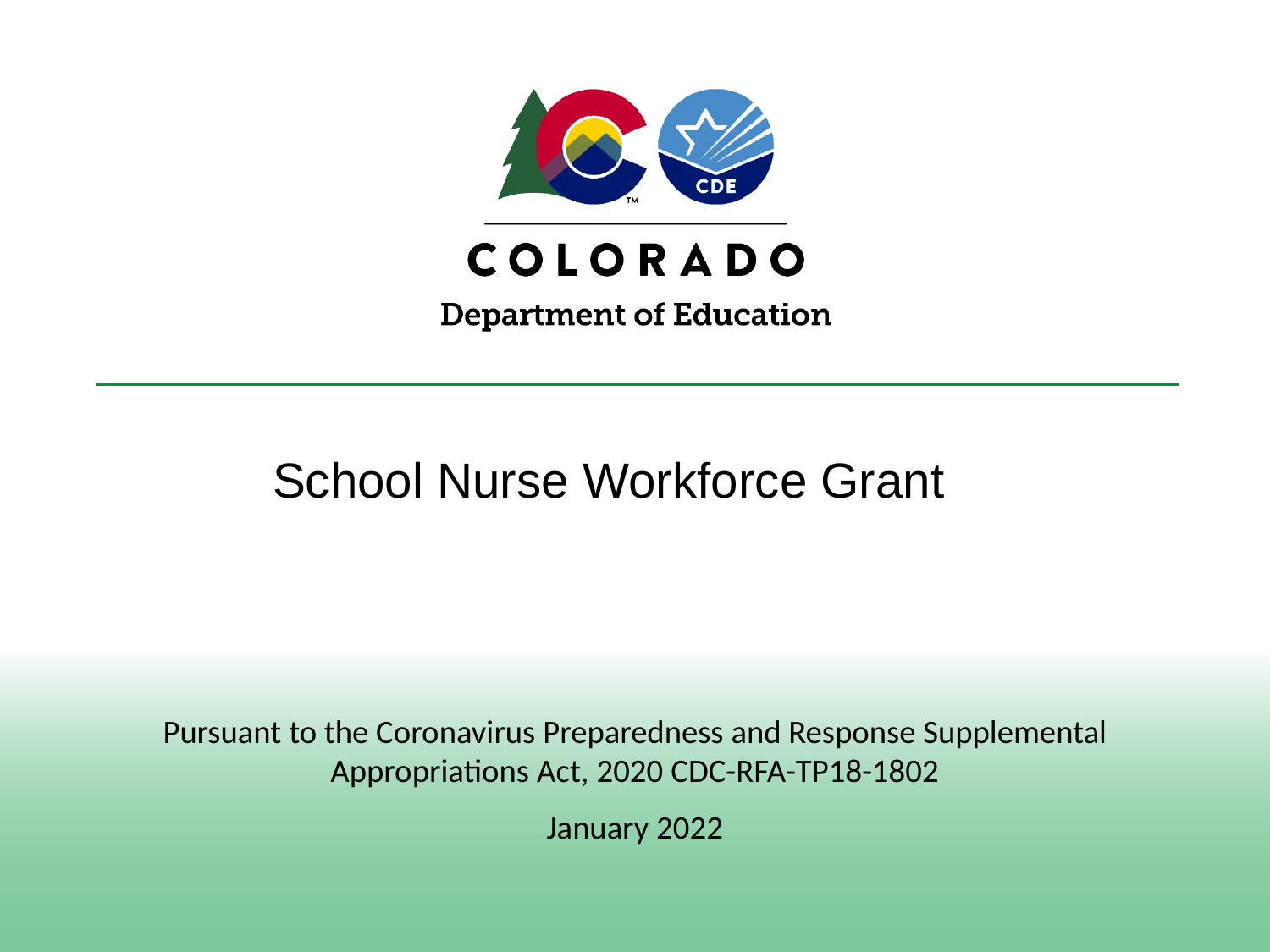

# School Nurse Workforce Grant
Pursuant to the Coronavirus Preparedness and Response Supplemental Appropriations Act, 2020 CDC-RFA-TP18-1802
January 2022